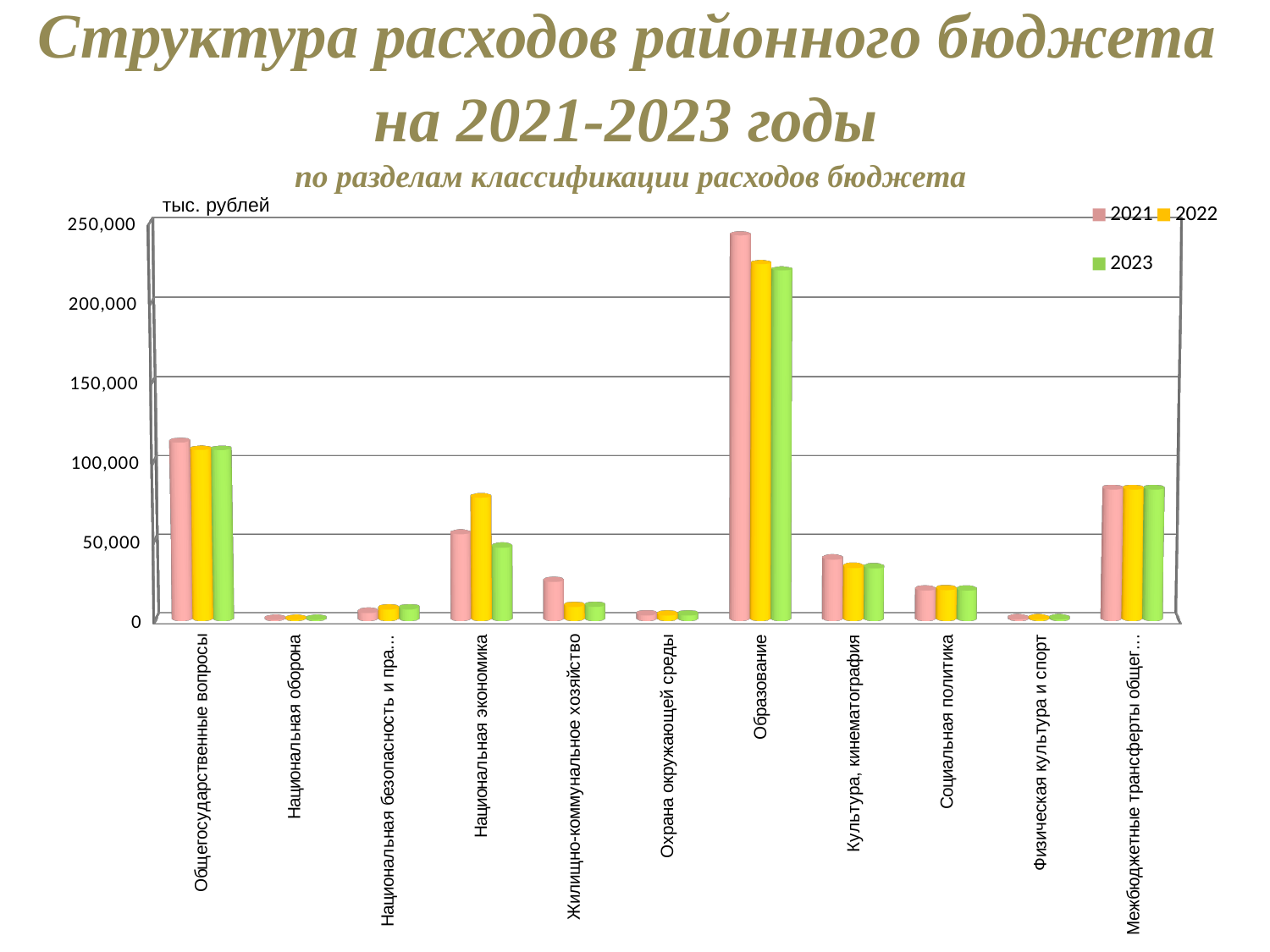

Структура расходов районного бюджета
на 2021-2023 годы
по разделам классификации расходов бюджета

[unsupported chart]

тыс. рублей